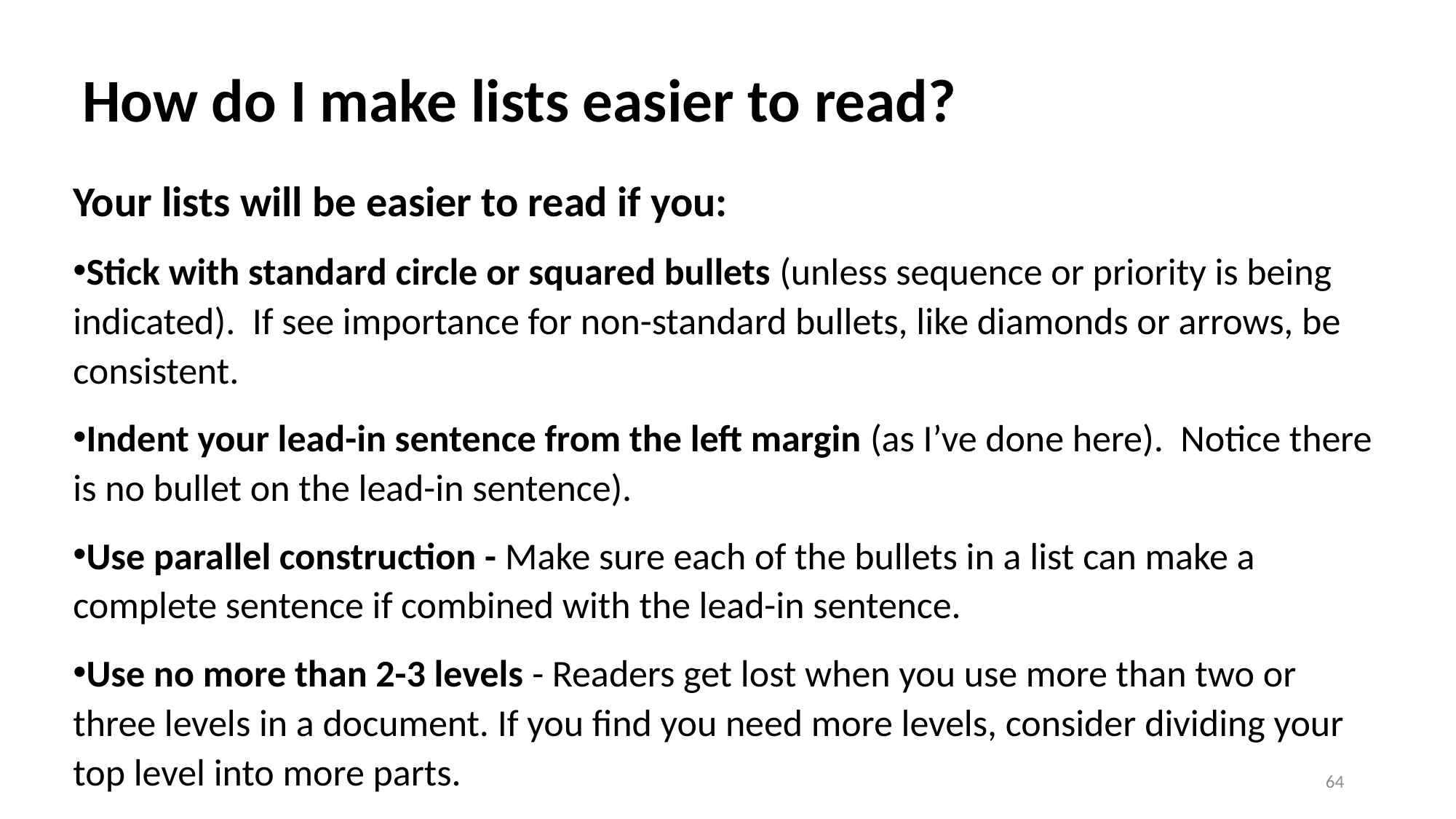

# How do I make lists easier to read?
Your lists will be easier to read if you:
Stick with standard circle or squared bullets (unless sequence or priority is being indicated).  If see importance for non-standard bullets, like diamonds or arrows, be consistent.
Indent your lead-in sentence from the left margin (as I’ve done here).  Notice there is no bullet on the lead-in sentence).
Use parallel construction - Make sure each of the bullets in a list can make a complete sentence if combined with the lead-in sentence.
Use no more than 2-3 levels - Readers get lost when you use more than two or three levels in a document. If you find you need more levels, consider dividing your top level into more parts.
64